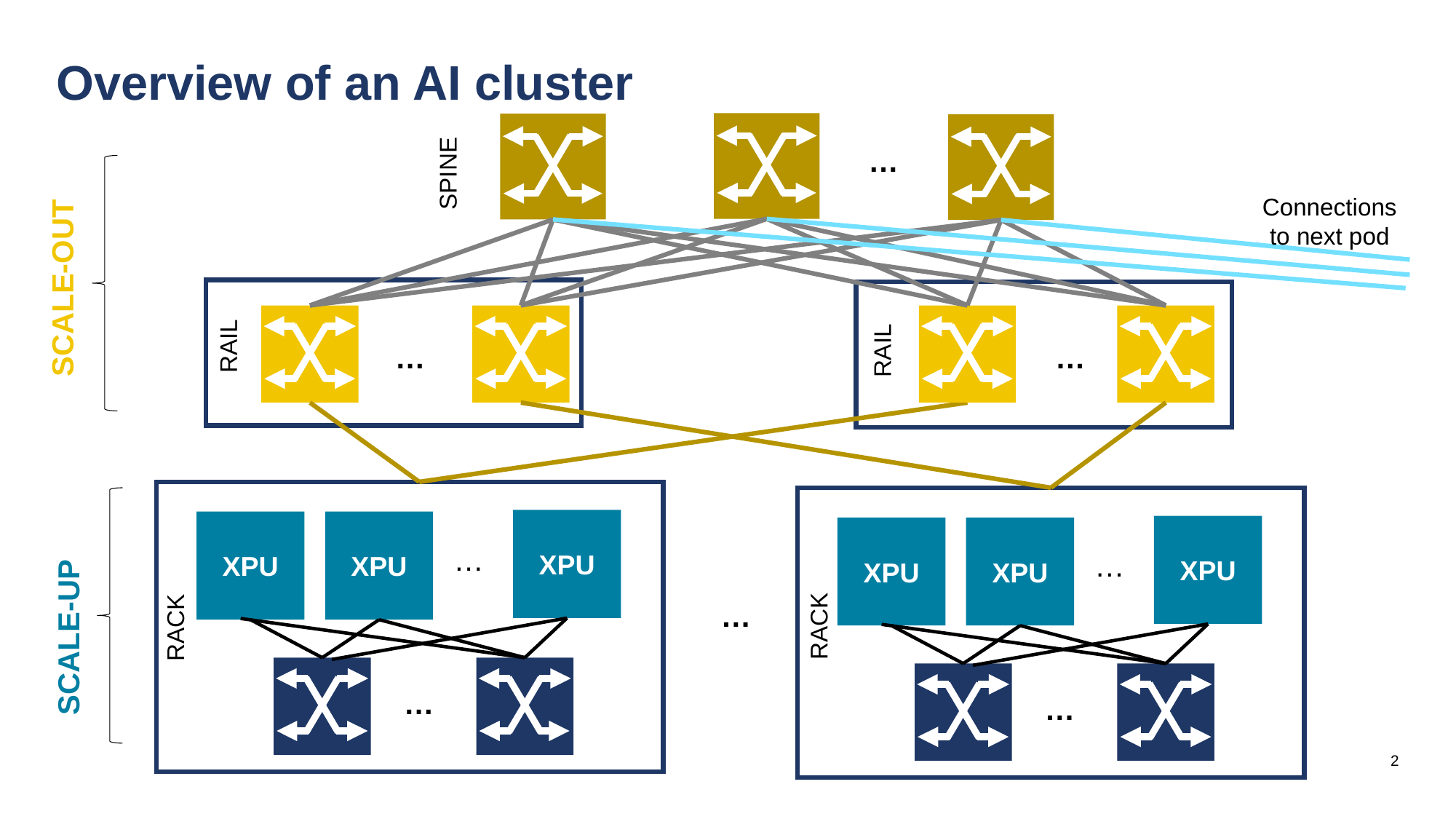

# Overview of an AI cluster

…
SPINE

Connections to next pod
SCALE-OUT

RAIL
RAIL
…
…

XPU
XPU
XPU
…

…

XPU
XPU
XPU
…

…

…
SCALE-UP
RACK
RACK

2